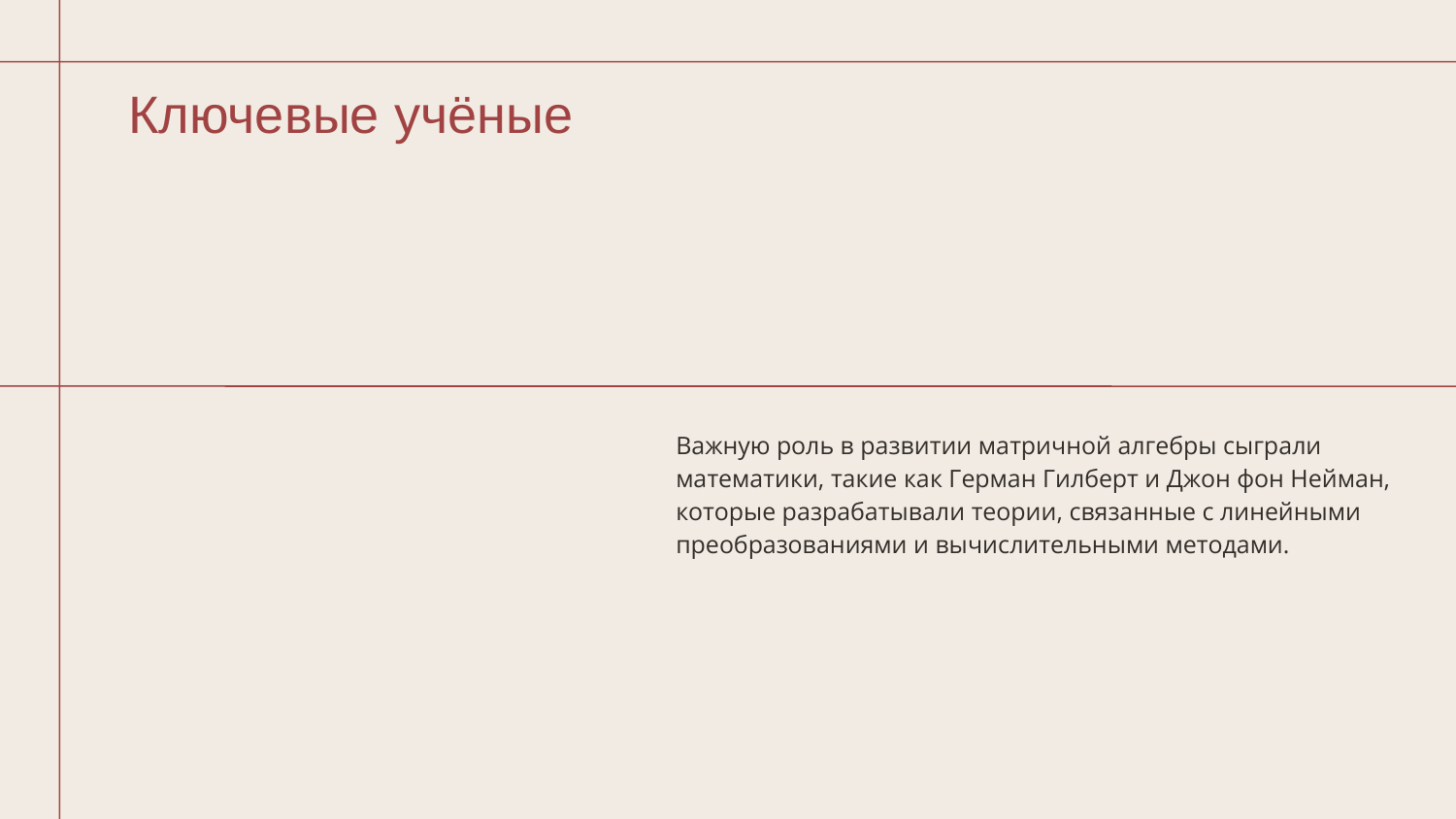

# Ключевые учёные
Важную роль в развитии матричной алгебры сыграли математики, такие как Герман Гилберт и Джон фон Нейман, которые разрабатывали теории, связанные с линейными преобразованиями и вычислительными методами.